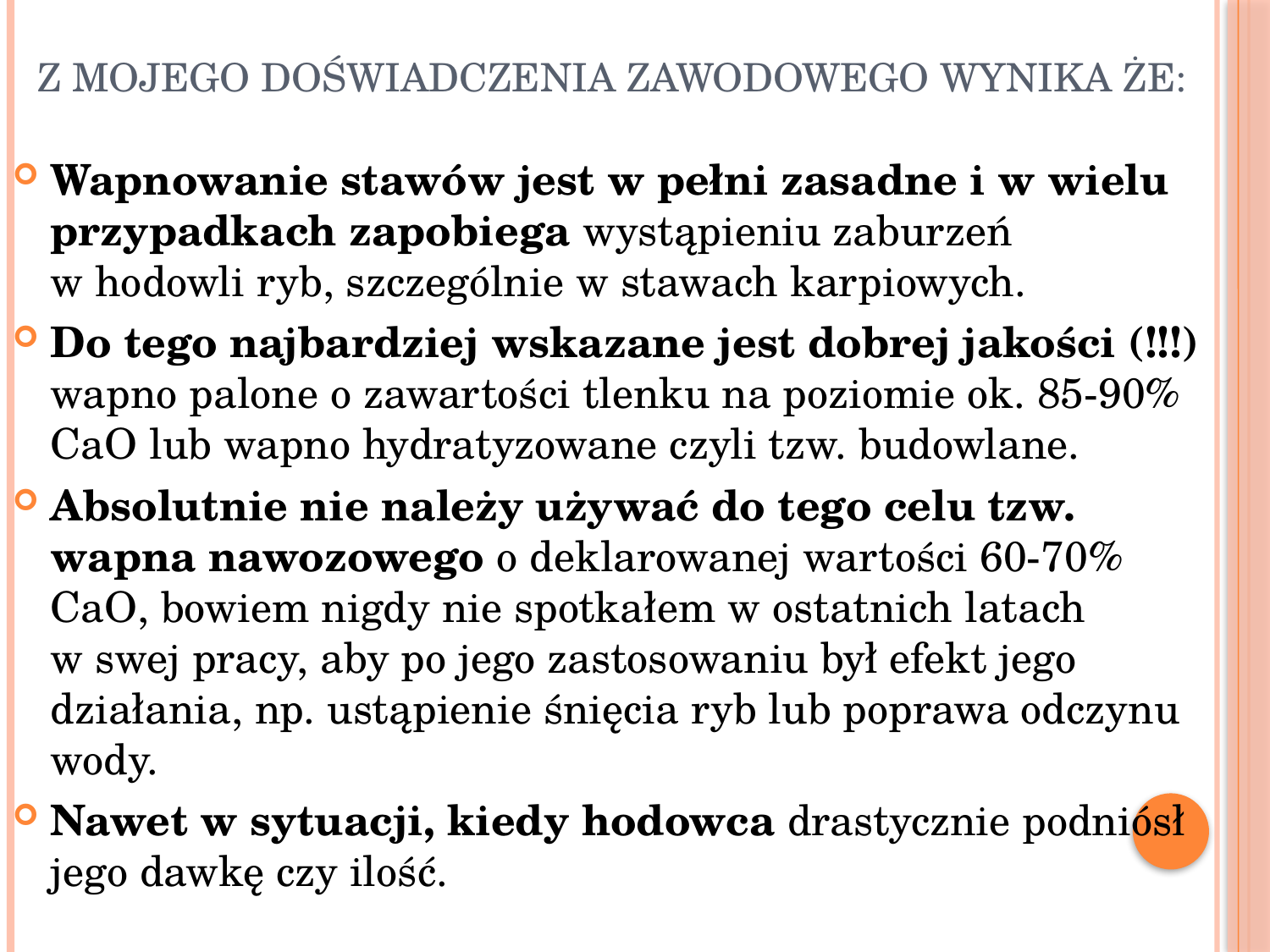

# Z mojego doświadczenia zawodowego wynika że:
Wapnowanie stawów jest w pełni zasadne i w wielu przypadkach zapobiega wystąpieniu zaburzeń
w hodowli ryb, szczególnie w stawach karpiowych.
Do tego najbardziej wskazane jest dobrej jakości (!!!) wapno palone o zawartości tlenku na poziomie ok. 85-90% CaO lub wapno hydratyzowane czyli tzw. budowlane.
Absolutnie nie należy używać do tego celu tzw. wapna nawozowego o deklarowanej wartości 60-70% CaO, bowiem nigdy nie spotkałem w ostatnich latach
w swej pracy, aby po jego zastosowaniu był efekt jego działania, np. ustąpienie śnięcia ryb lub poprawa odczynu wody.
Nawet w sytuacji, kiedy hodowca drastycznie podniósł jego dawkę czy ilość.